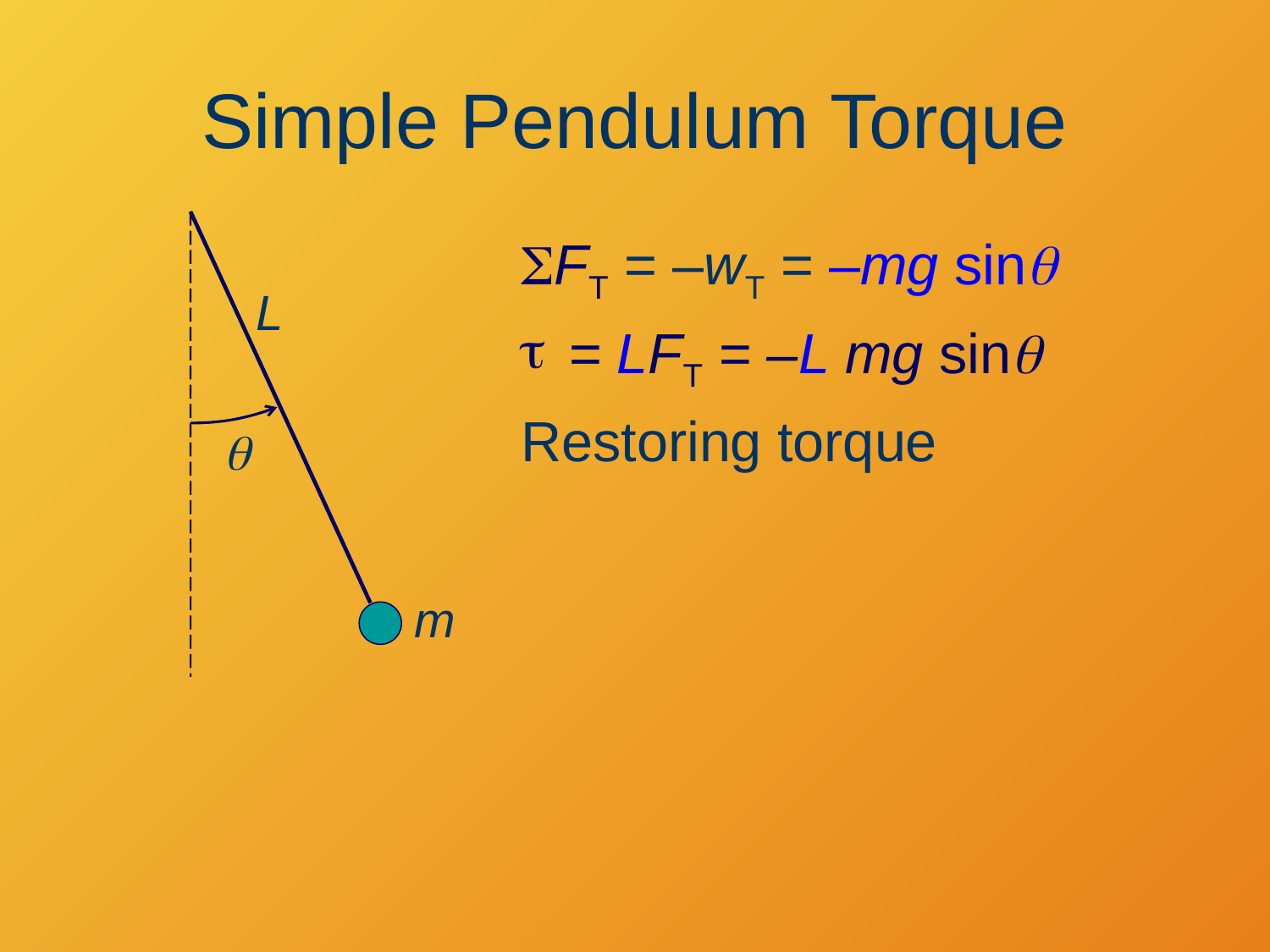

Simple Pendulum Torque

L
θ
m

ΣFT = –wT = –mg sinθ
= LFT = –L mg sinθ
Restoring torque